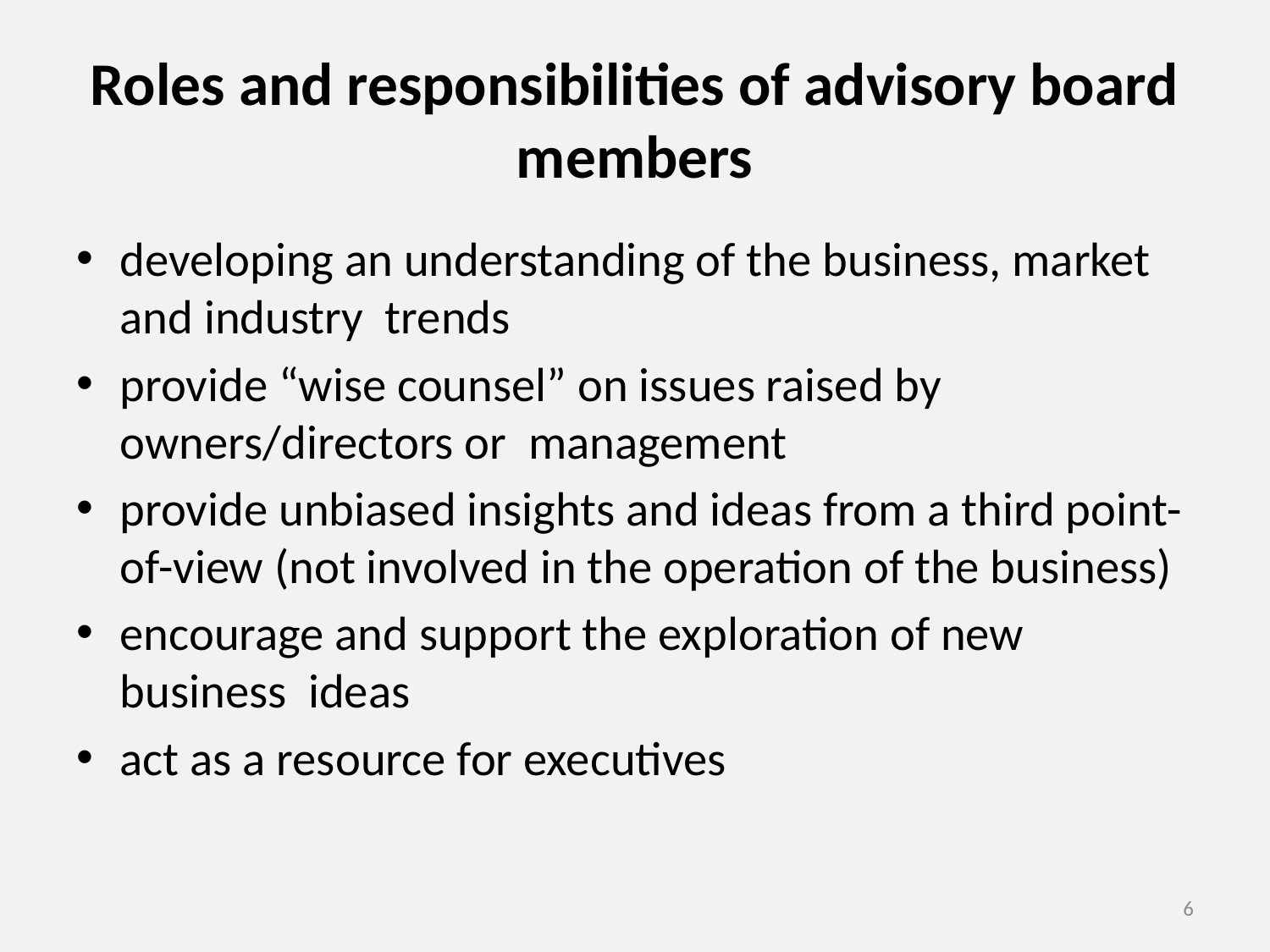

# Roles and responsibilities of advisory board members
developing an understanding of the business, market and industry  trends
provide “wise counsel” on issues raised by owners/directors or  management
provide unbiased insights and ideas from a third point-of-view (not involved in the operation of the business)
encourage and support the exploration of new business  ideas
act as a resource for executives
6